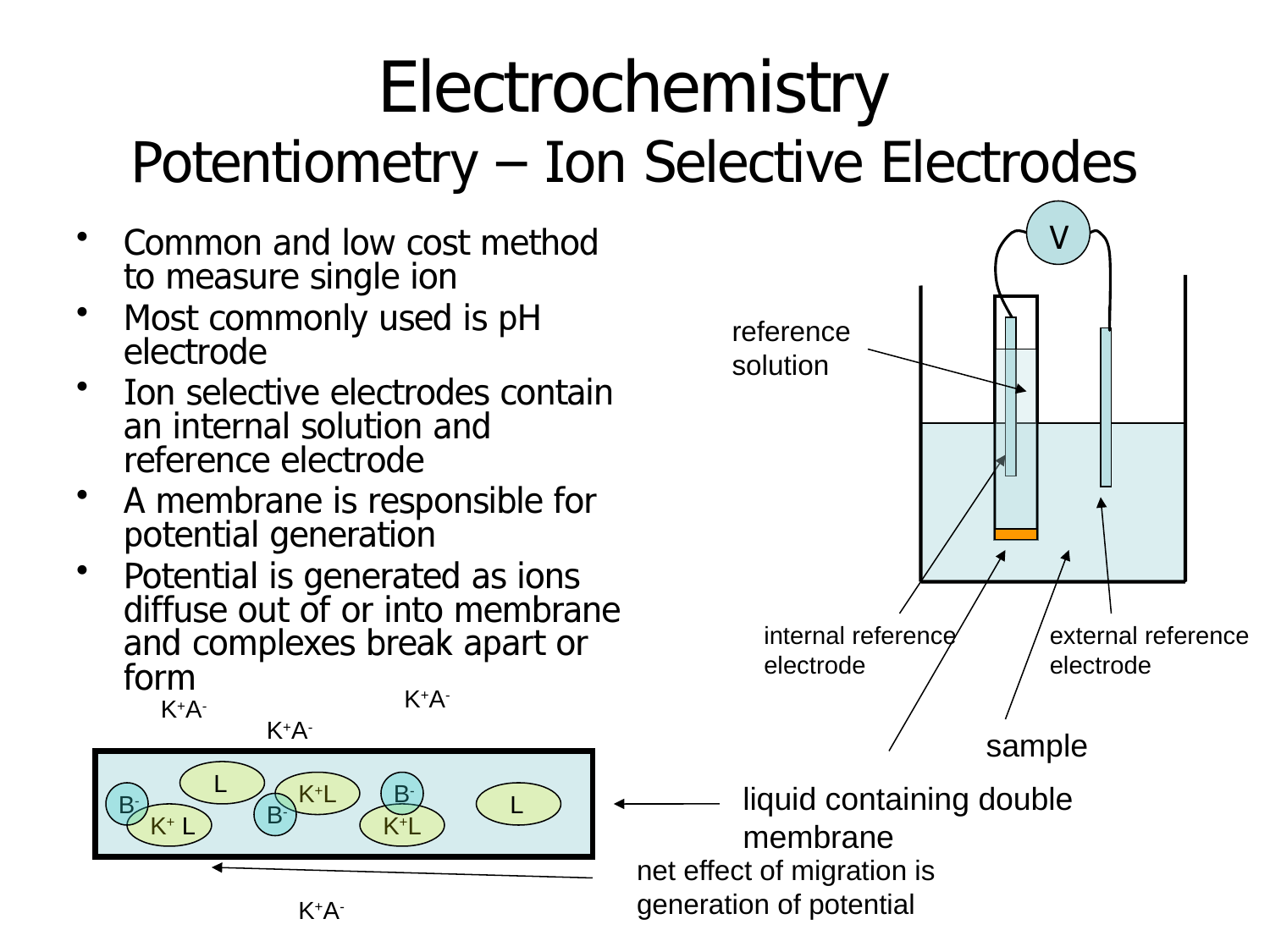

# Electrochemistry Potentiometry – Ion Selective Electrodes

V
Common and low cost method to measure single ion
Most commonly used is pH electrode
Ion selective electrodes contain an internal solution and reference electrode
A membrane is responsible for potential generation
Potential is generated as ions diffuse out of or into membrane and complexes break apart or form

reference solution

internal reference electrode
external reference electrode
K+A-
K+A-
K+A-
sample

L

K+L
B-

liquid containing double membrane
B-

L
B-

K+
L

K+L

net effect of migration is generation of potential

K+A-